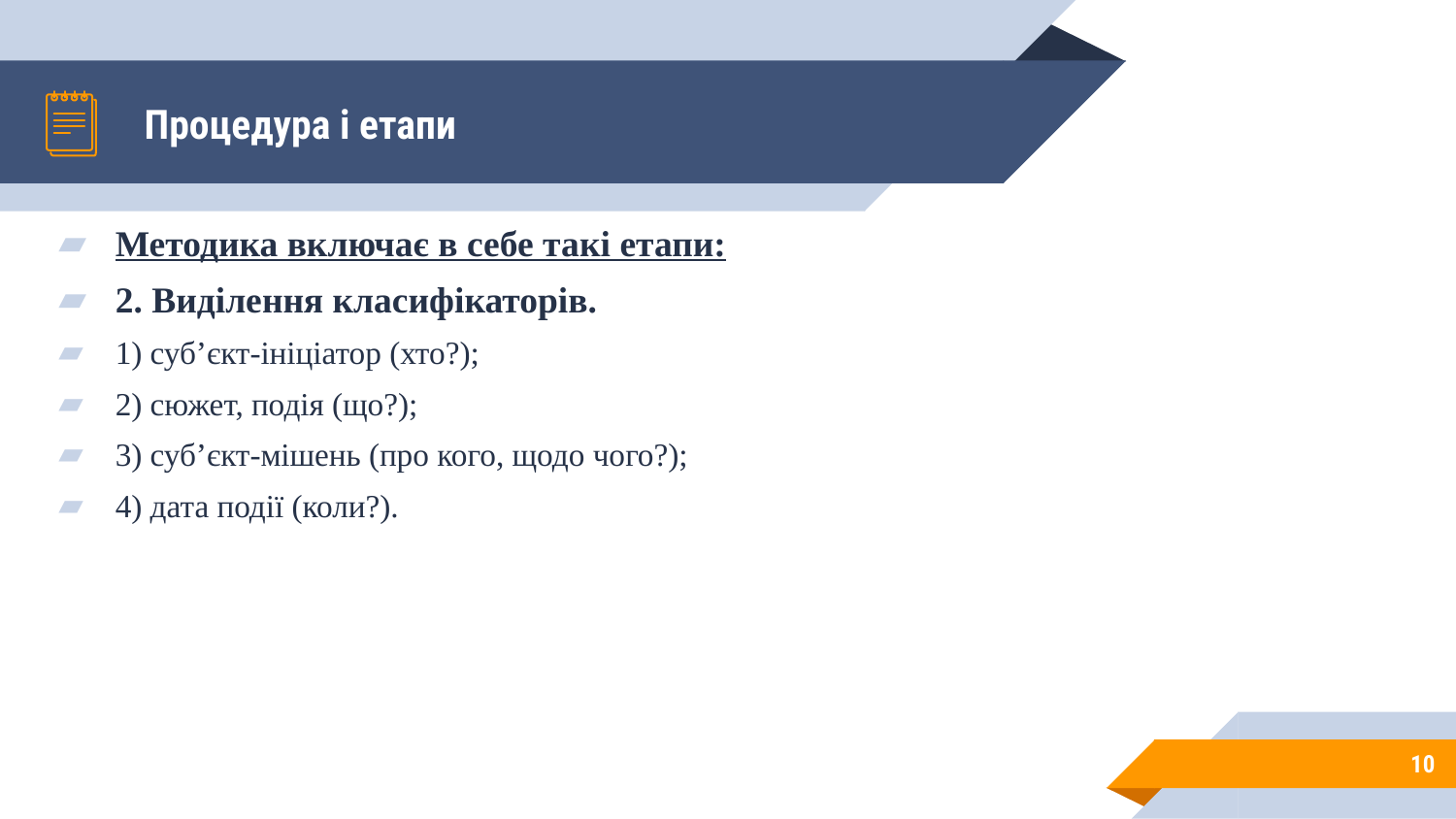

# Процедура і етапи

Методика включає в себе такі етапи:
2. Виділення класифікаторів.
1) субʼєкт-ініціатор (хто?);
2) сюжет, подія (що?);
3) субʼєкт-мішень (про кого, щодо чого?);
4) дата події (коли?).
10